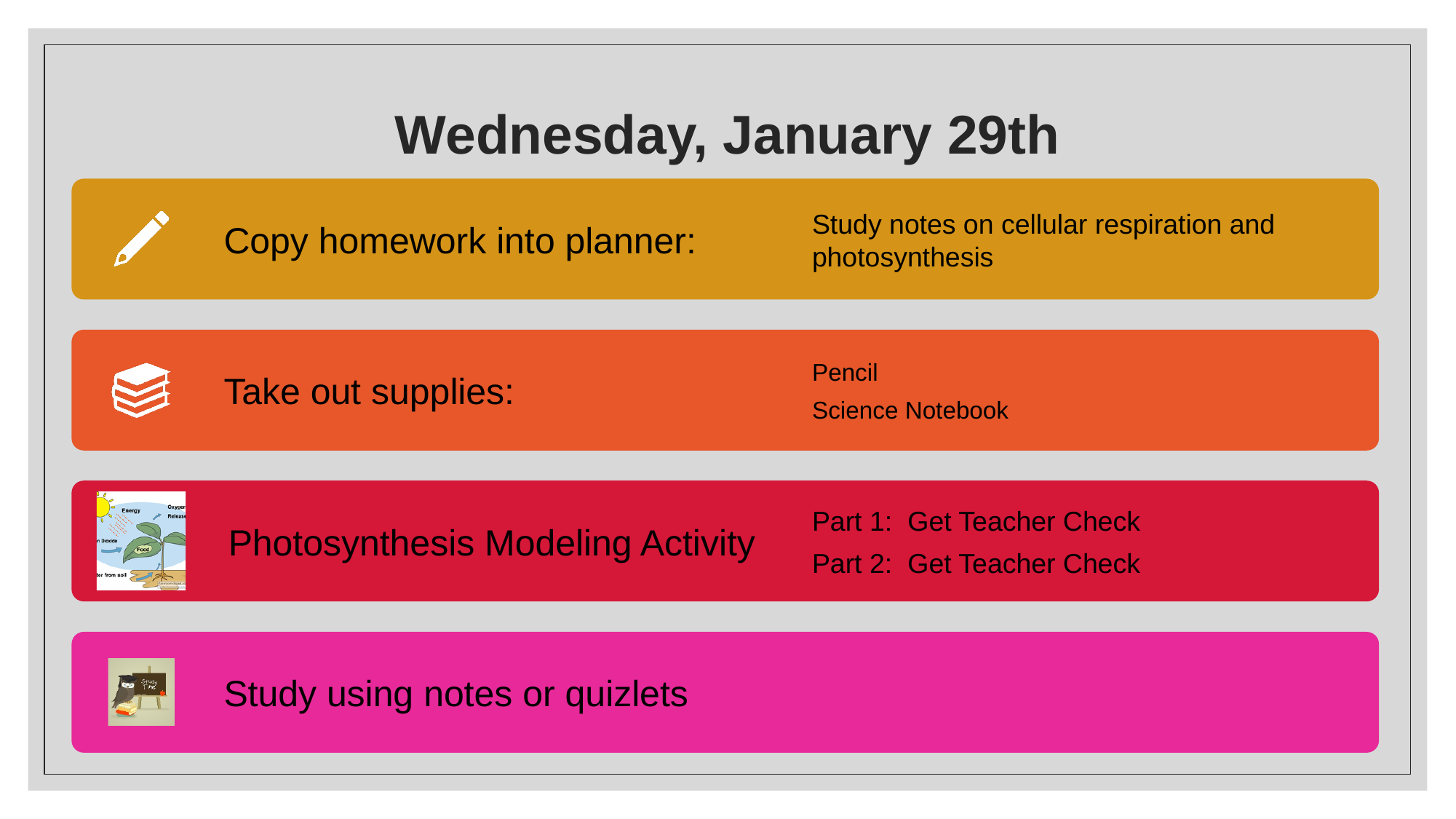

# Wednesday, January 29th
Copy homework into planner:
Study notes on cellular respiration and photosynthesis
Take out supplies:
Pencil
Science Notebook
Photosynthesis Modeling Activity
Part 1:  Get Teacher Check
Part 2:  Get Teacher Check
Study using notes or quizlets